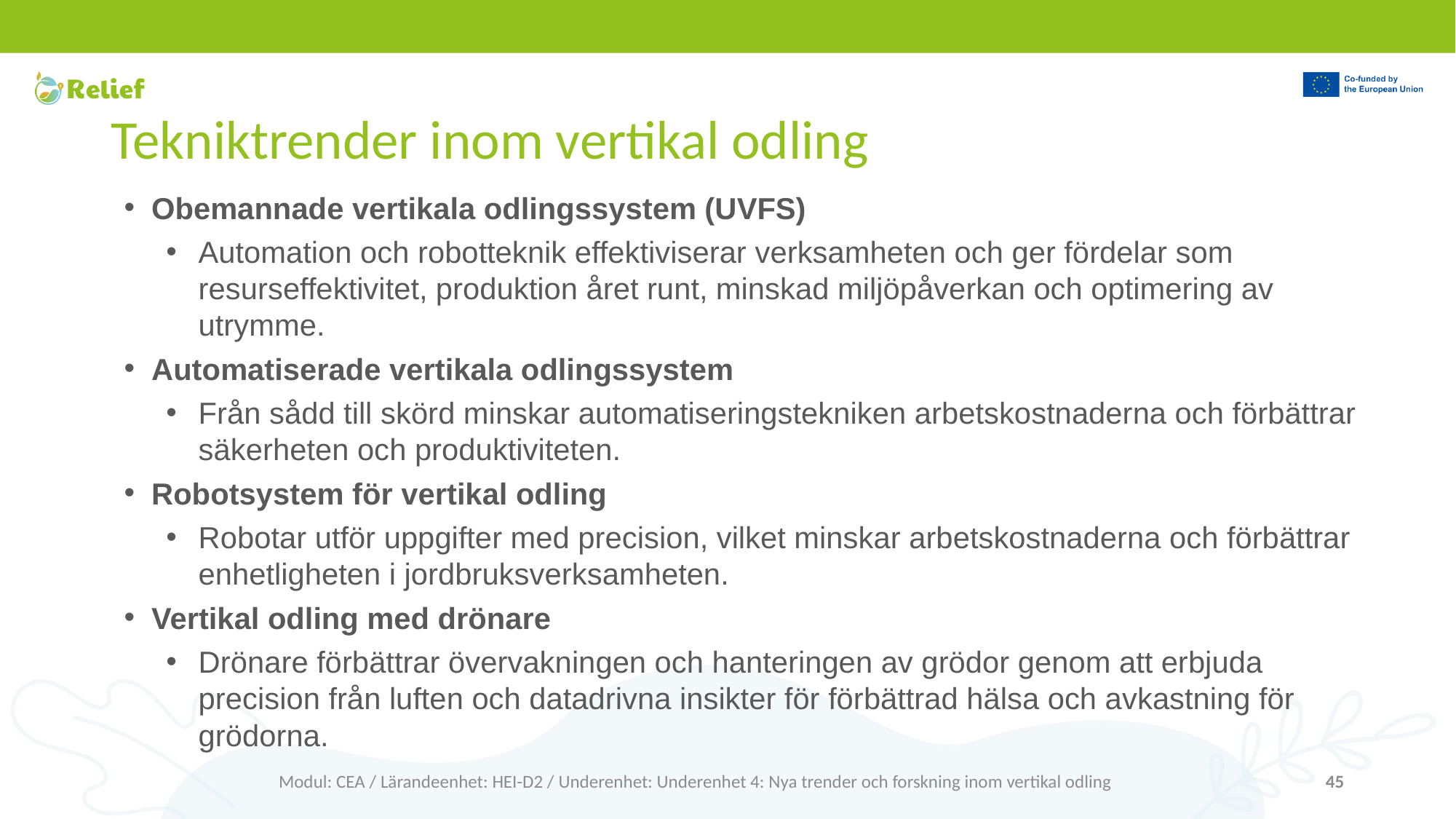

# Tekniktrender inom vertikal odling
Obemannade vertikala odlingssystem (UVFS)
Automation och robotteknik effektiviserar verksamheten och ger fördelar som resurseffektivitet, produktion året runt, minskad miljöpåverkan och optimering av utrymme.
Automatiserade vertikala odlingssystem
Från sådd till skörd minskar automatiseringstekniken arbetskostnaderna och förbättrar säkerheten och produktiviteten.
Robotsystem för vertikal odling
Robotar utför uppgifter med precision, vilket minskar arbetskostnaderna och förbättrar enhetligheten i jordbruksverksamheten.
Vertikal odling med drönare
Drönare förbättrar övervakningen och hanteringen av grödor genom att erbjuda precision från luften och datadrivna insikter för förbättrad hälsa och avkastning för grödorna.
Modul: CEA / Lärandeenhet: HEI-D2 / Underenhet: Underenhet 4: Nya trender och forskning inom vertikal odling
45